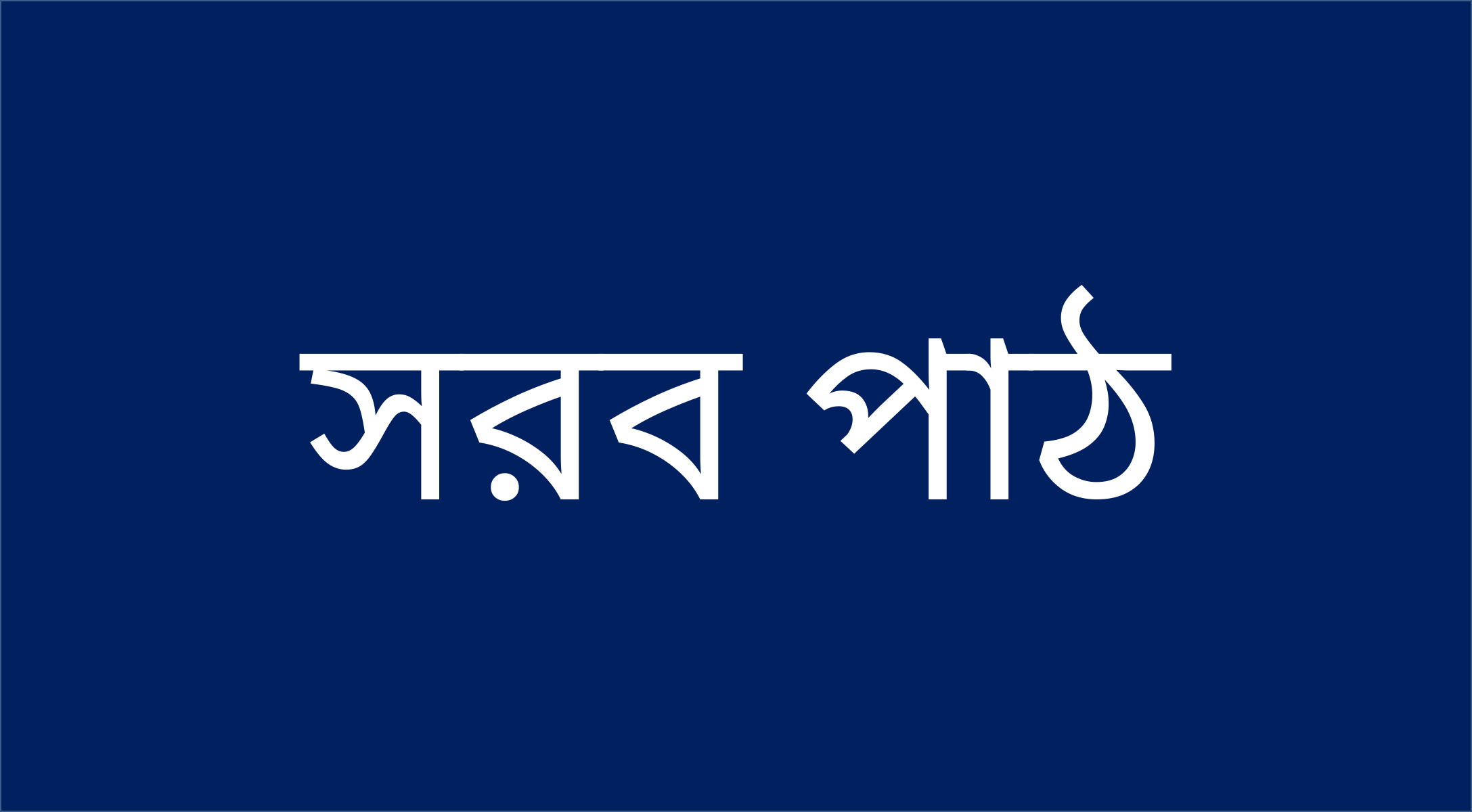

সরব পাঠ

10/1/2020
শাহীনা কবির সহকারী শিক্ষক(বাংলা) মতিঝিল সরকারি বালক উচ্চ বিদ্যালয়, ঢাকা